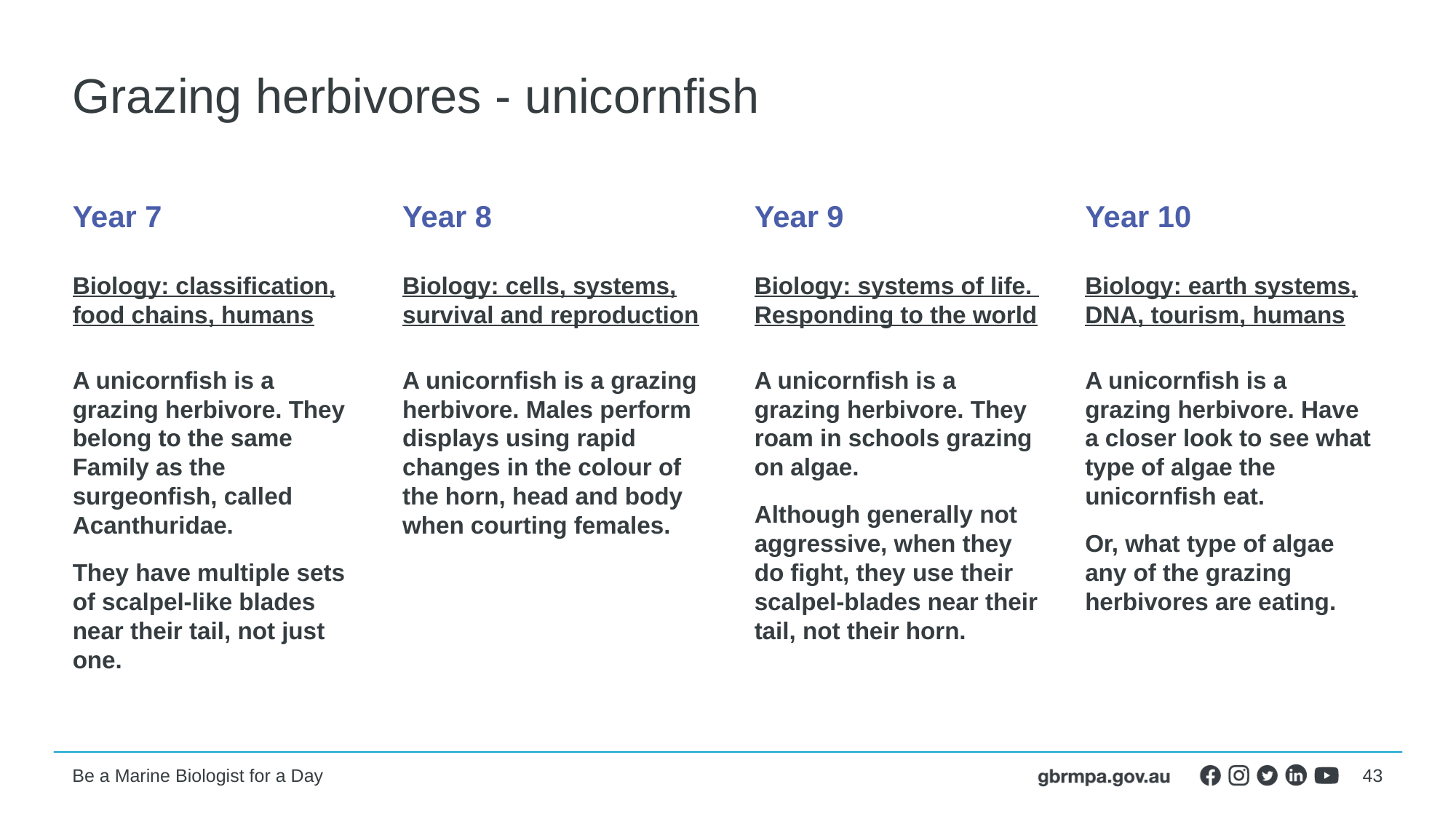

# Grazing herbivores - unicornfish
Year 7
Biology: classification, food chains, humans
A unicornfish is a grazing herbivore. They belong to the same Family as the surgeonfish, called Acanthuridae.
They have multiple sets of scalpel-like blades near their tail, not just one.

Year 8
Biology: cells, systems, survival and reproduction
A unicornfish is a grazing herbivore. Males perform displays using rapid changes in the colour of the horn, head and body when courting females.

Year 9
Biology: systems of life.  Responding to the world
A unicornfish is a grazing herbivore. They roam in schools grazing on algae.
Although generally not aggressive, when they do fight, they use their  scalpel-blades near their tail, not their horn.
Year 10
Biology: earth systems, DNA, tourism, humans
A unicornfish is a grazing herbivore. Have a closer look to see what type of algae the unicornfish eat.
Or, what type of algae any of the grazing herbivores are eating.
43